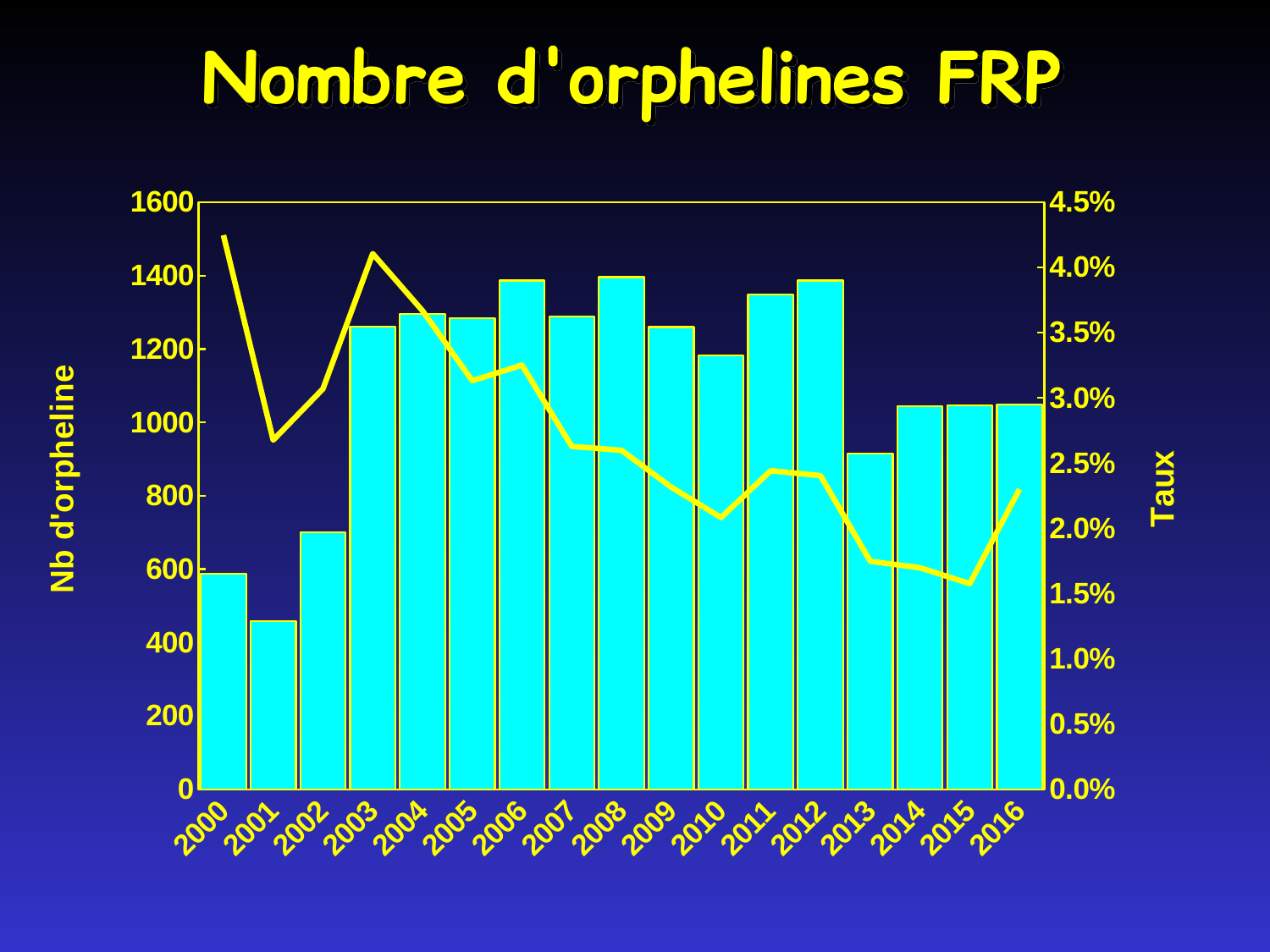

# Nombre d'orphelines FRP

### Chart

| Category | Nombre d'orpheline | Taux |
|---|---|---|
| 2000 | 588.0 | 0.04249 |
| 2001 | 458.0 | 0.02677 |
| 2002 | 701.0 | 0.0307 |
| 2003 | 1261.0 | 0.04107 |
| 2004 | 1296.0 | 0.03669 |
| 2005 | 1285.0 | 0.03133 |
| 2006 | 1387.0 | 0.03252 |
| 2007 | 1289.0 | 0.02629 |
| 2008 | 1396.0 | 0.02599 |
| 2009 | 1260.0 | 0.02317 |
| 2010 | 1182.0 | 0.02083 |
| 2011 | 1349.0 | 0.02442 |
| 2012 | 1387.0 | 0.02405 |
| 2013 | 916.0 | 0.01748 |
| 2014 | 1044.0 | 0.01698 |
| 2015 | 1047.0 | 0.01576 |
| 2016 | 1049.0 | 0.02301 |